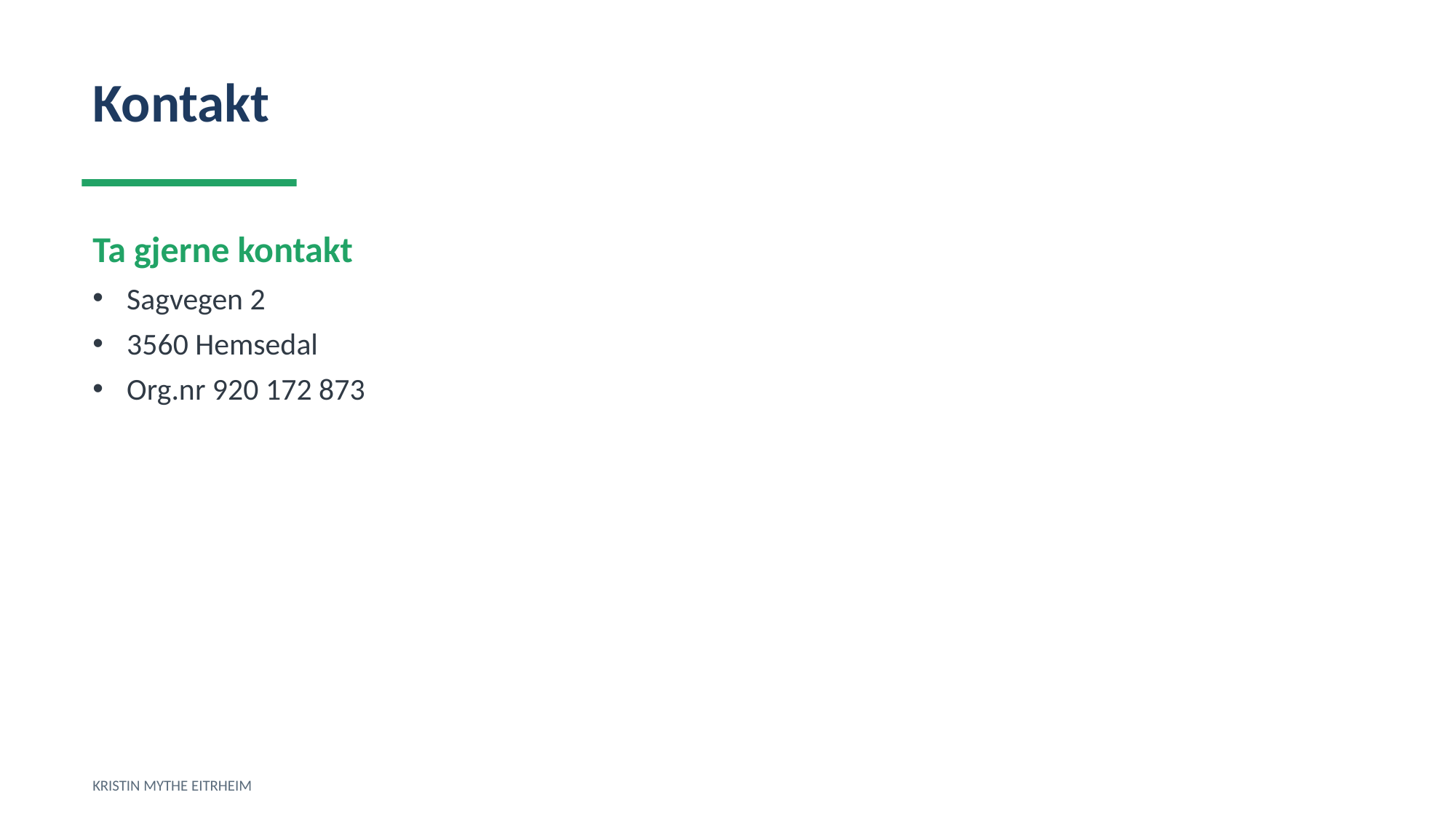

Kontakt

Ta gjerne kontakt
Sagvegen 2
3560 Hemsedal
Org.nr 920 172 873
KRISTIN MYTHE EITRHEIM